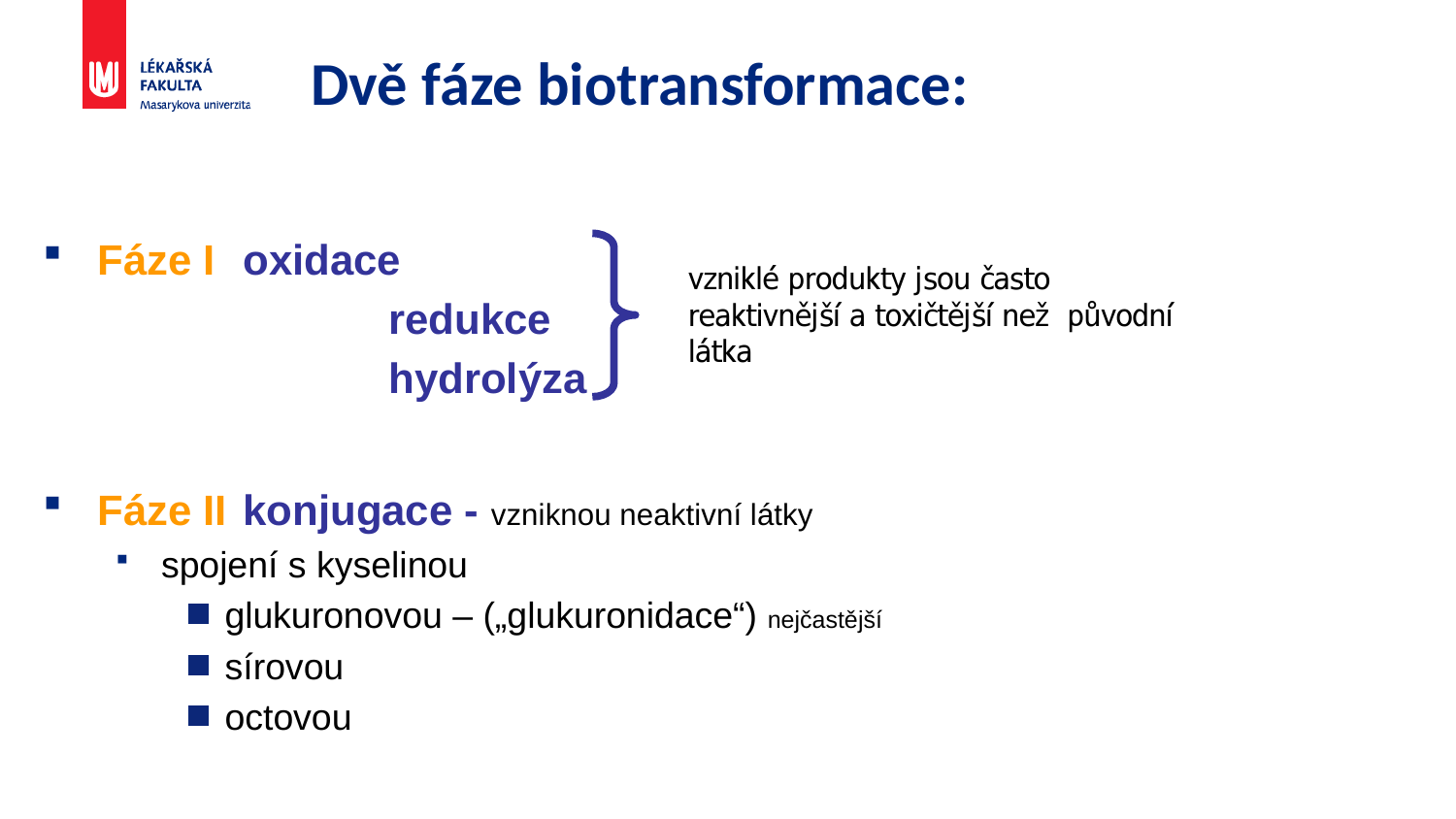

# Dvě fáze biotransformace:
Fáze I 	oxidace
			redukce
			hydrolýza

Fáze II	konjugace - vzniknou neaktivní látky
spojení s kyselinou
glukuronovou – („glukuronidace“) nejčastější
sírovou
octovou

vzniklé produkty jsou často reaktivnější a toxičtější než  původní látka